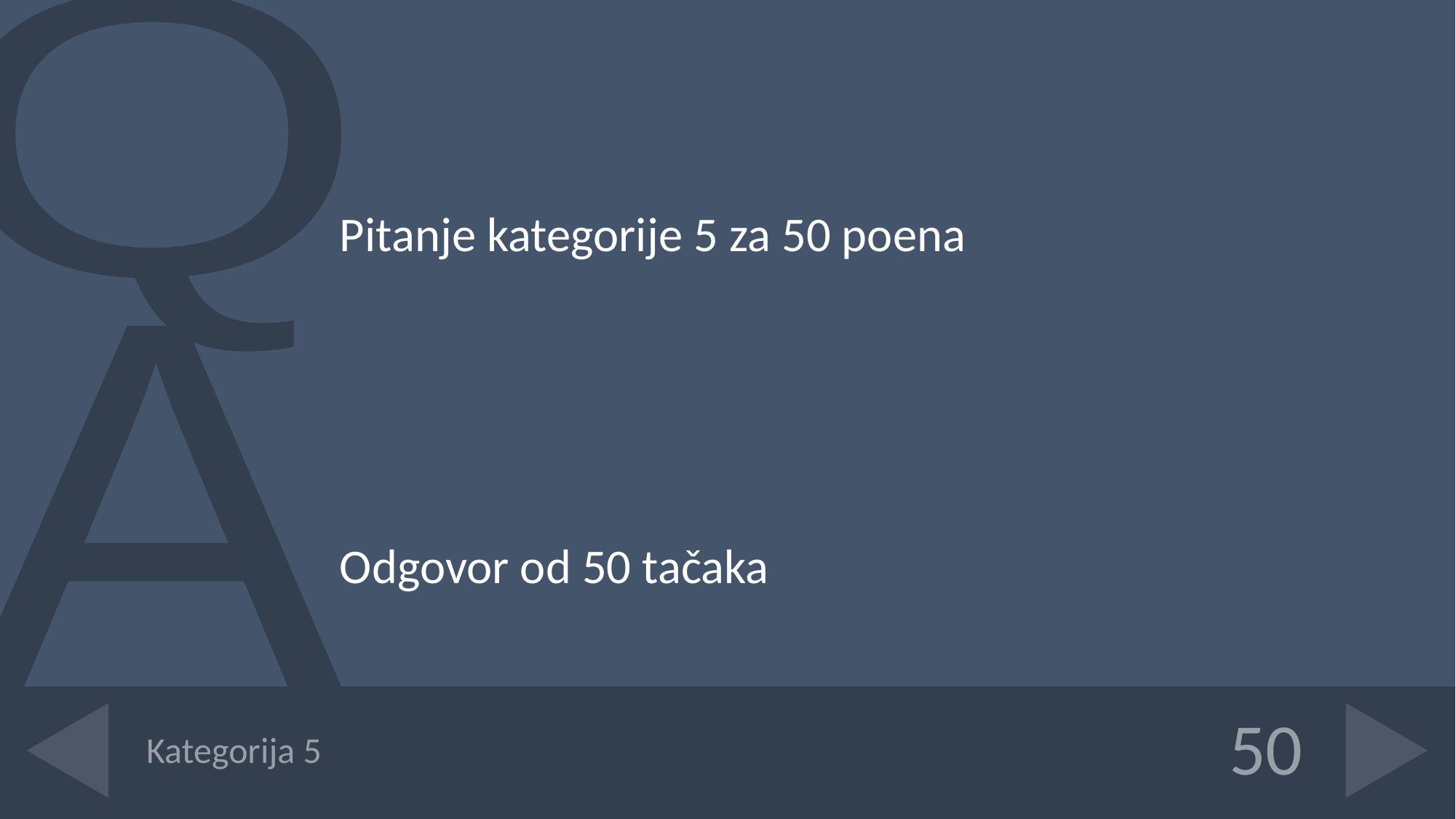

Pitanje kategorije 5 za 50 poena
Odgovor od 50 tačaka
# Kategorija 5
50